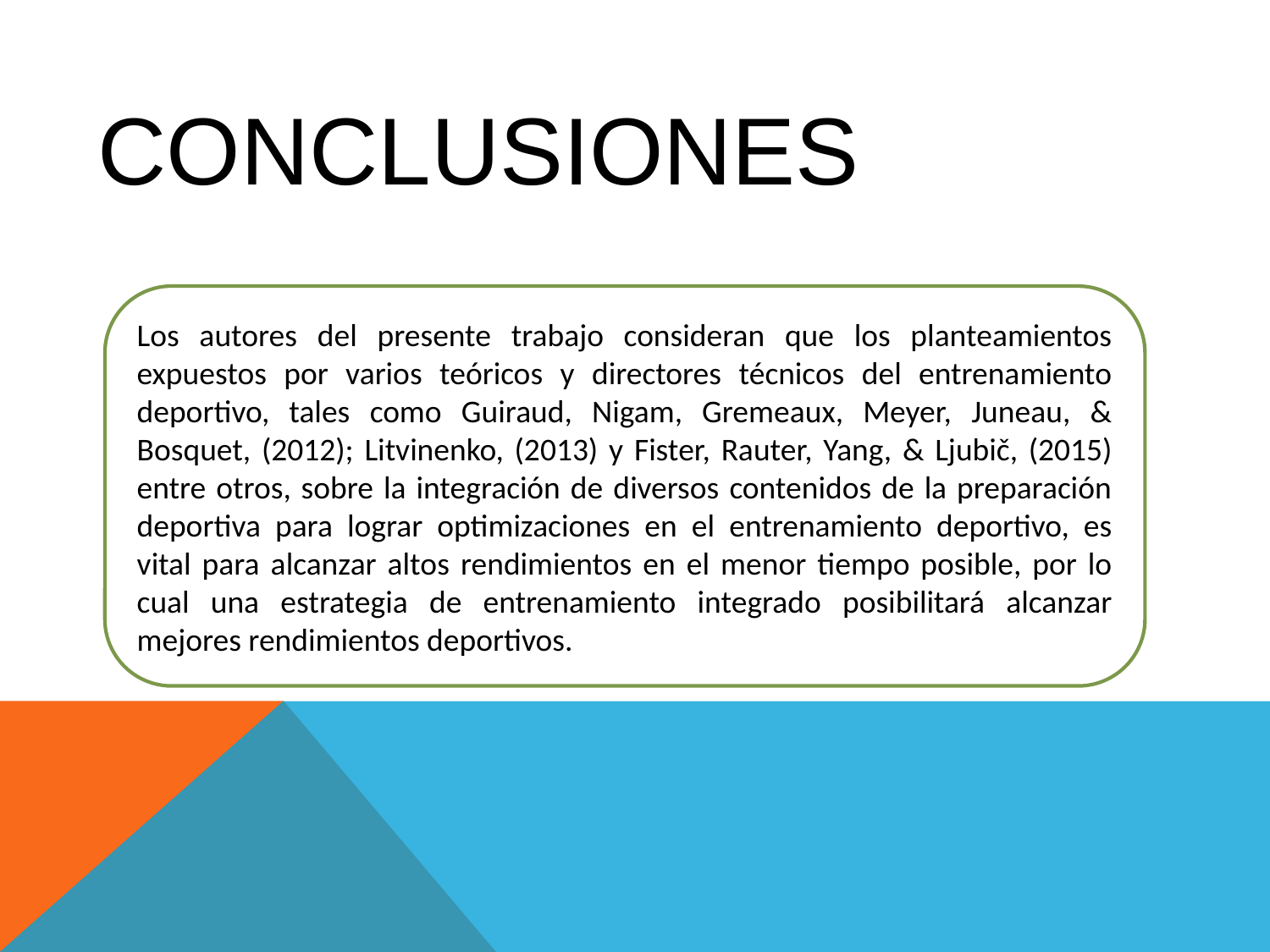

# CONCLUSIONES
Los autores del presente trabajo consideran que los planteamientos expuestos por varios teóricos y directores técnicos del entrenamiento deportivo, tales como Guiraud, Nigam, Gremeaux, Meyer, Juneau, & Bosquet, (2012); Litvinenko, (2013) y Fister, Rauter, Yang, & Ljubič, (2015) entre otros, sobre la integración de diversos contenidos de la preparación deportiva para lograr optimizaciones en el entrenamiento deportivo, es vital para alcanzar altos rendimientos en el menor tiempo posible, por lo cual una estrategia de entrenamiento integrado posibilitará alcanzar mejores rendimientos deportivos.